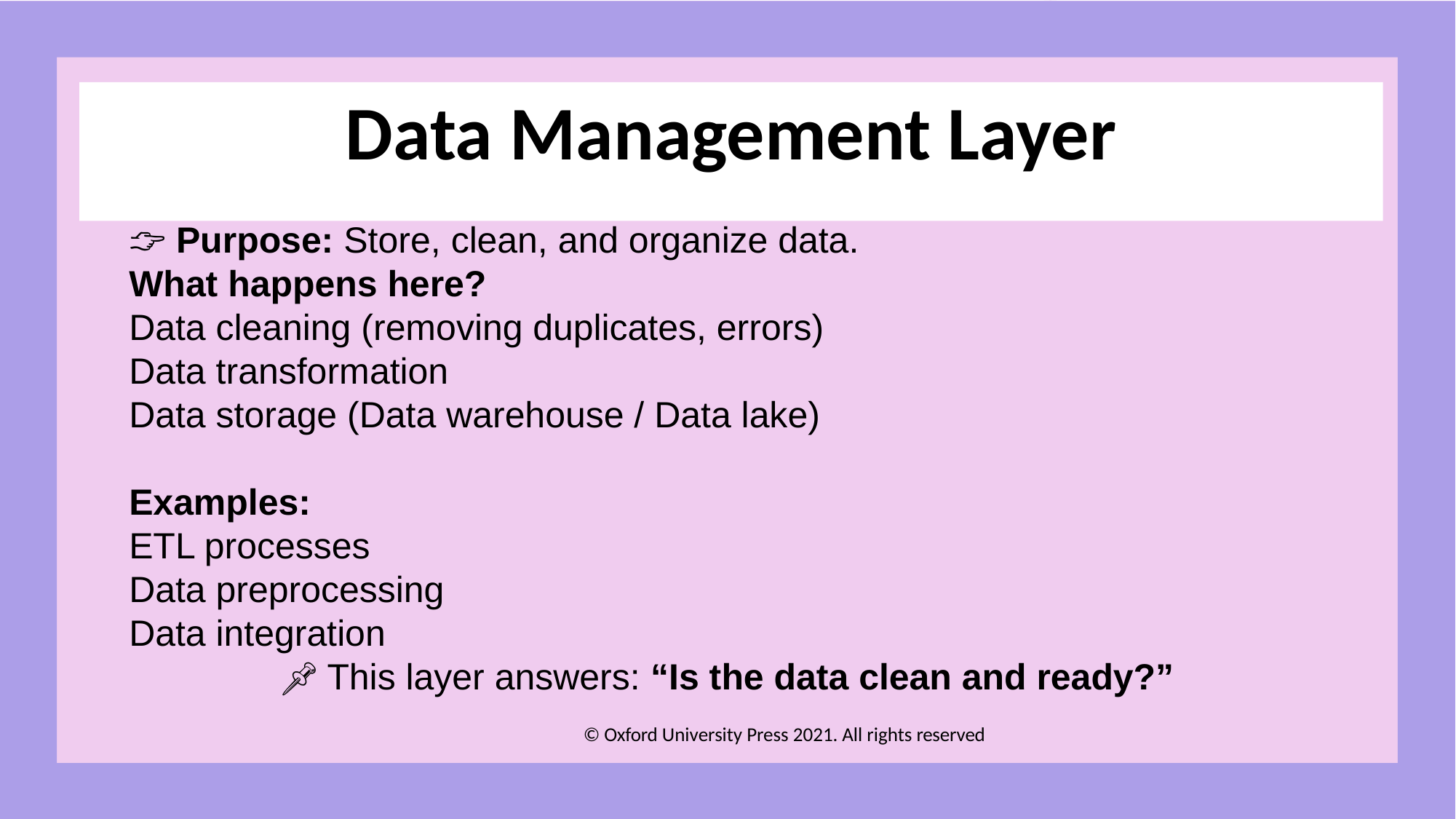

# Data Management Layer
👉 Purpose: Store, clean, and organize data.
What happens here?
Data cleaning (removing duplicates, errors)
Data transformation
Data storage (Data warehouse / Data lake)

Examples:
ETL processes
Data preprocessing
Data integration
📌 This layer answers: “Is the data clean and ready?”
© Oxford University Press 2021. All rights reserved